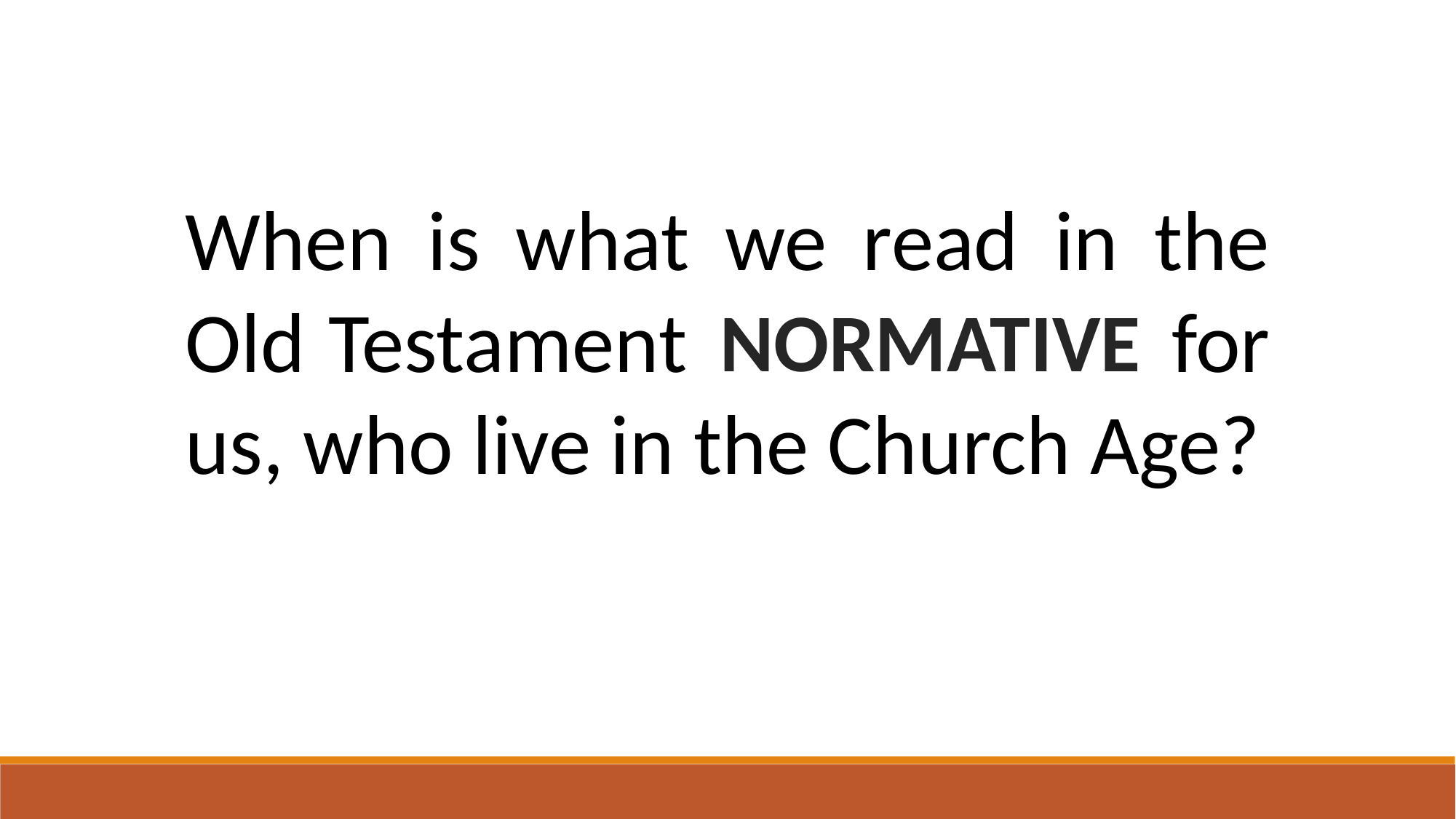

When is what we read in the Old Testament                     for us, who live in the Church Age?
NORMATIVE